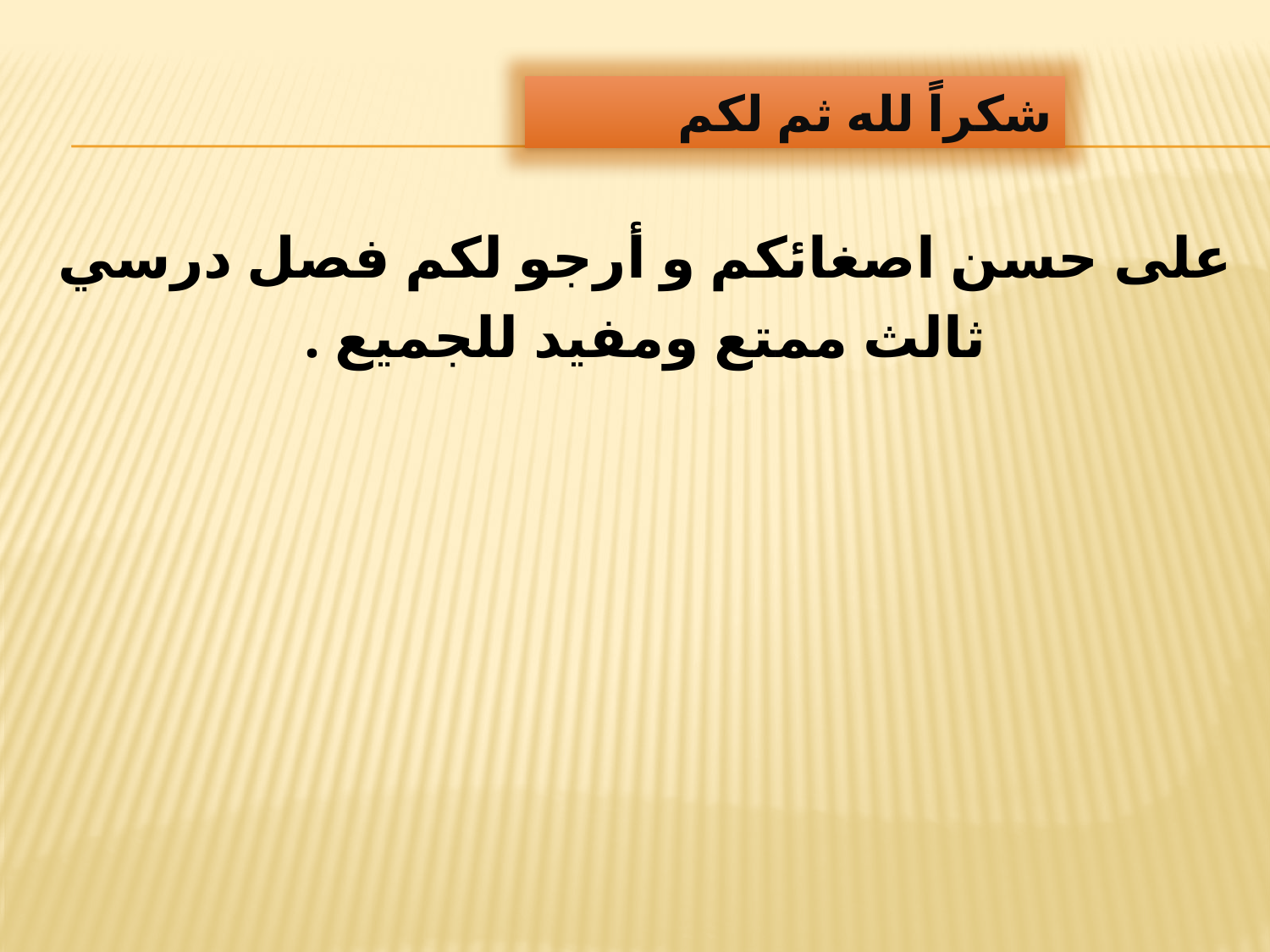

شكراً لله ثم لكم
على حسن اصغائكم و أرجو لكم فصل درسي
ثالث ممتع ومفيد للجميع .